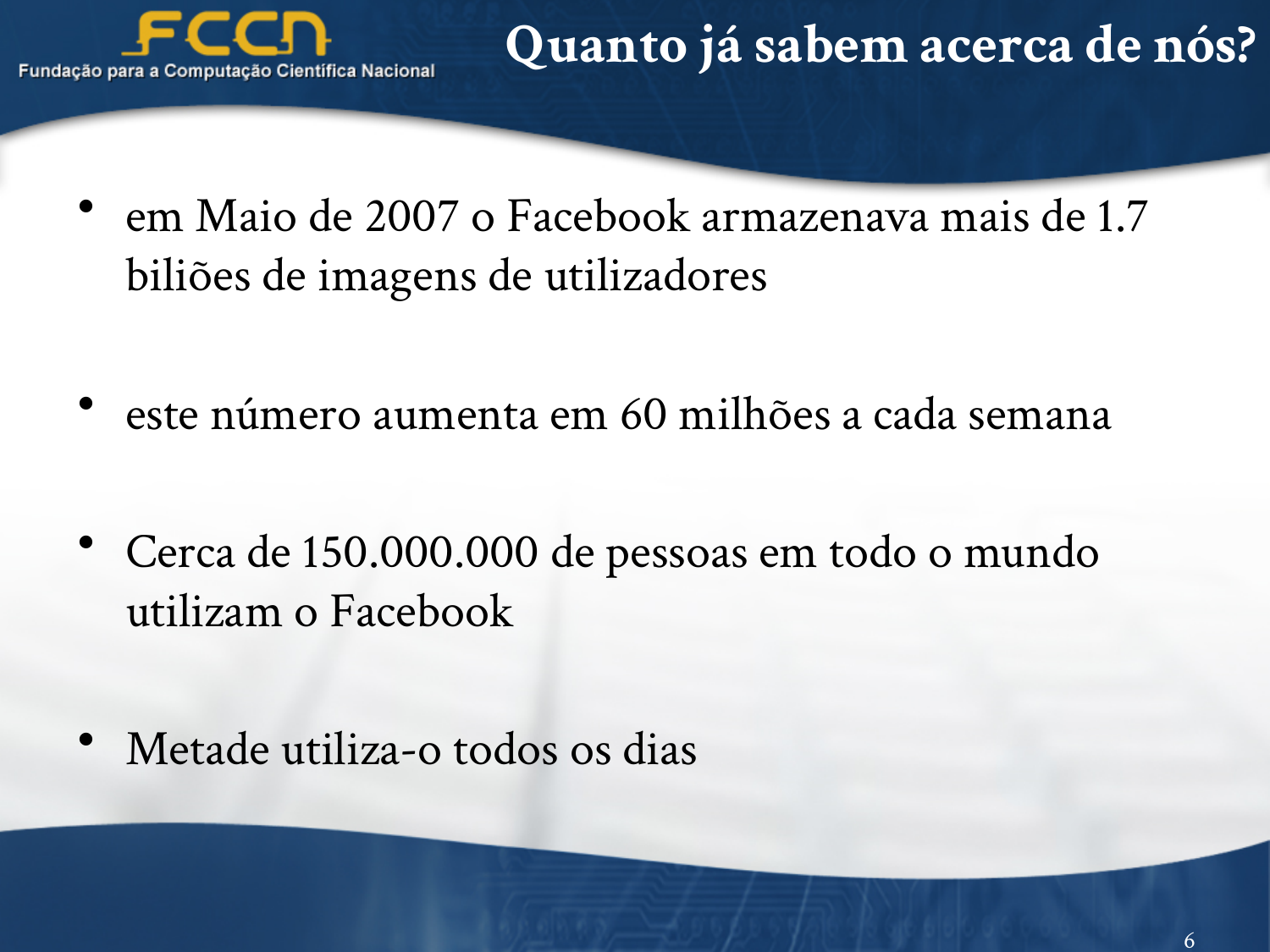

# Quanto já sabem acerca de nós?
em Maio de 2007 o Facebook armazenava mais de 1.7 biliões de imagens de utilizadores

este número aumenta em 60 milhões a cada semana

Cerca de 150.000.000 de pessoas em todo o mundo utilizam o Facebook

Metade utiliza-o todos os dias
6